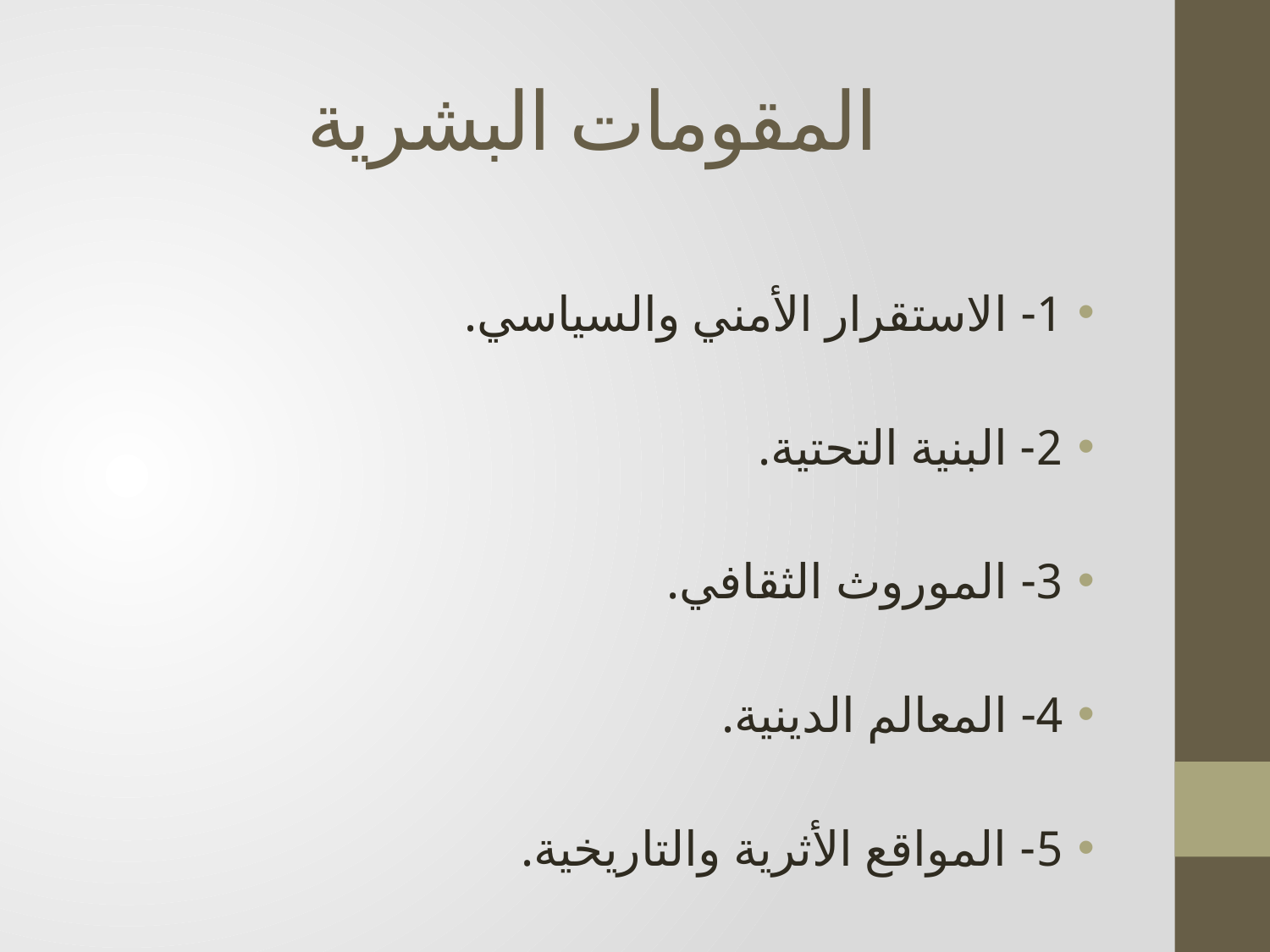

# المقومات البشرية

1- الاستقرار الأمني والسياسي.

2- البنية التحتية.

3- الموروث الثقافي.

4- المعالم الدينية.

5- المواقع الأثرية والتاريخية.